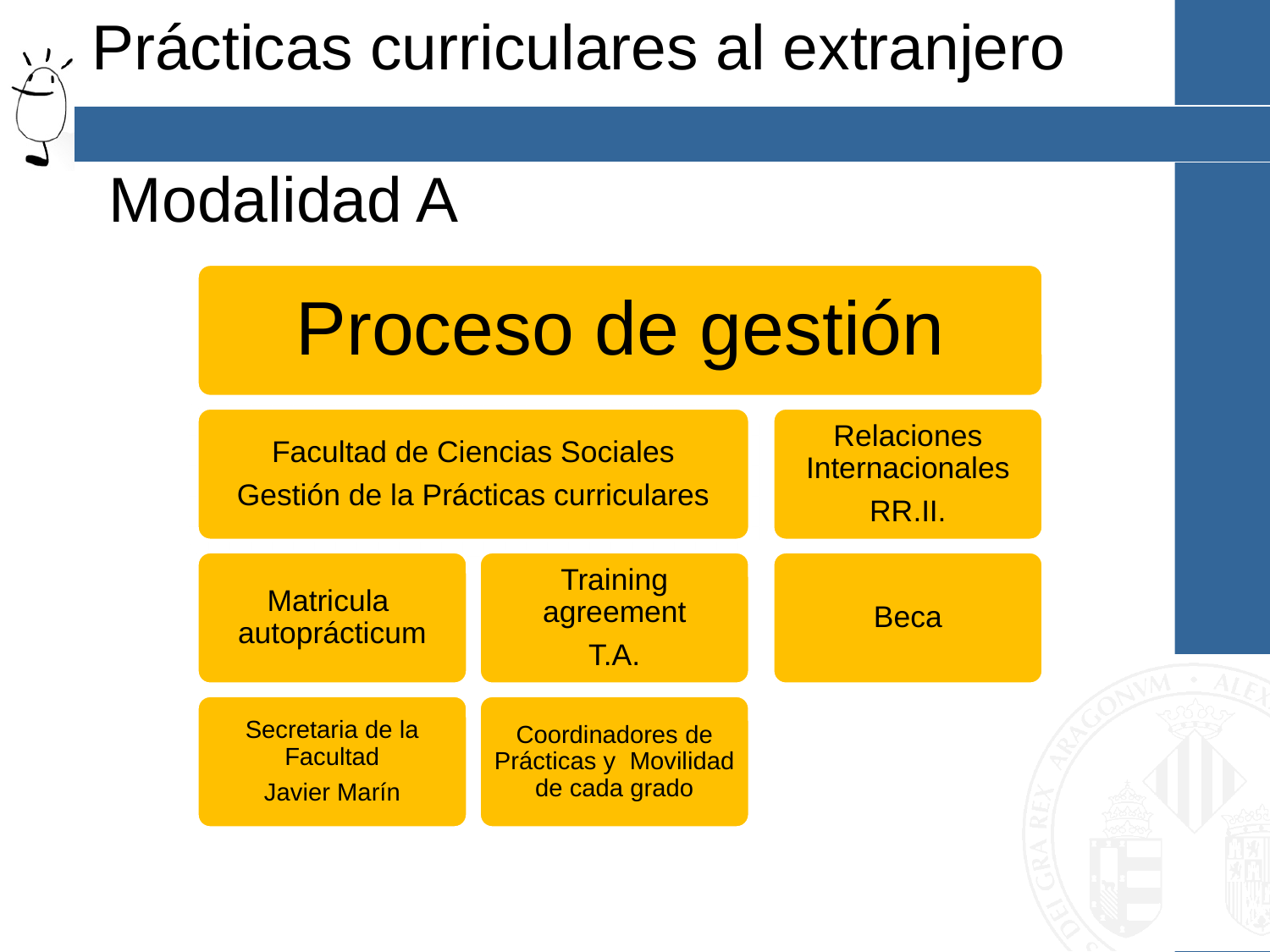

Prácticas curriculares al extranjero

 Modalidad A

Proceso de gestión

Facultad de Ciencias Sociales
Gestión de la Prácticas curriculares
Relaciones Internacionales
RR.II.

Matricula  autoprácticum
Training agreement
T.A.
Beca

Secretaria de la Facultad
Javier Marín
Coordinadores de Prácticas y  Movilidad de cada grado